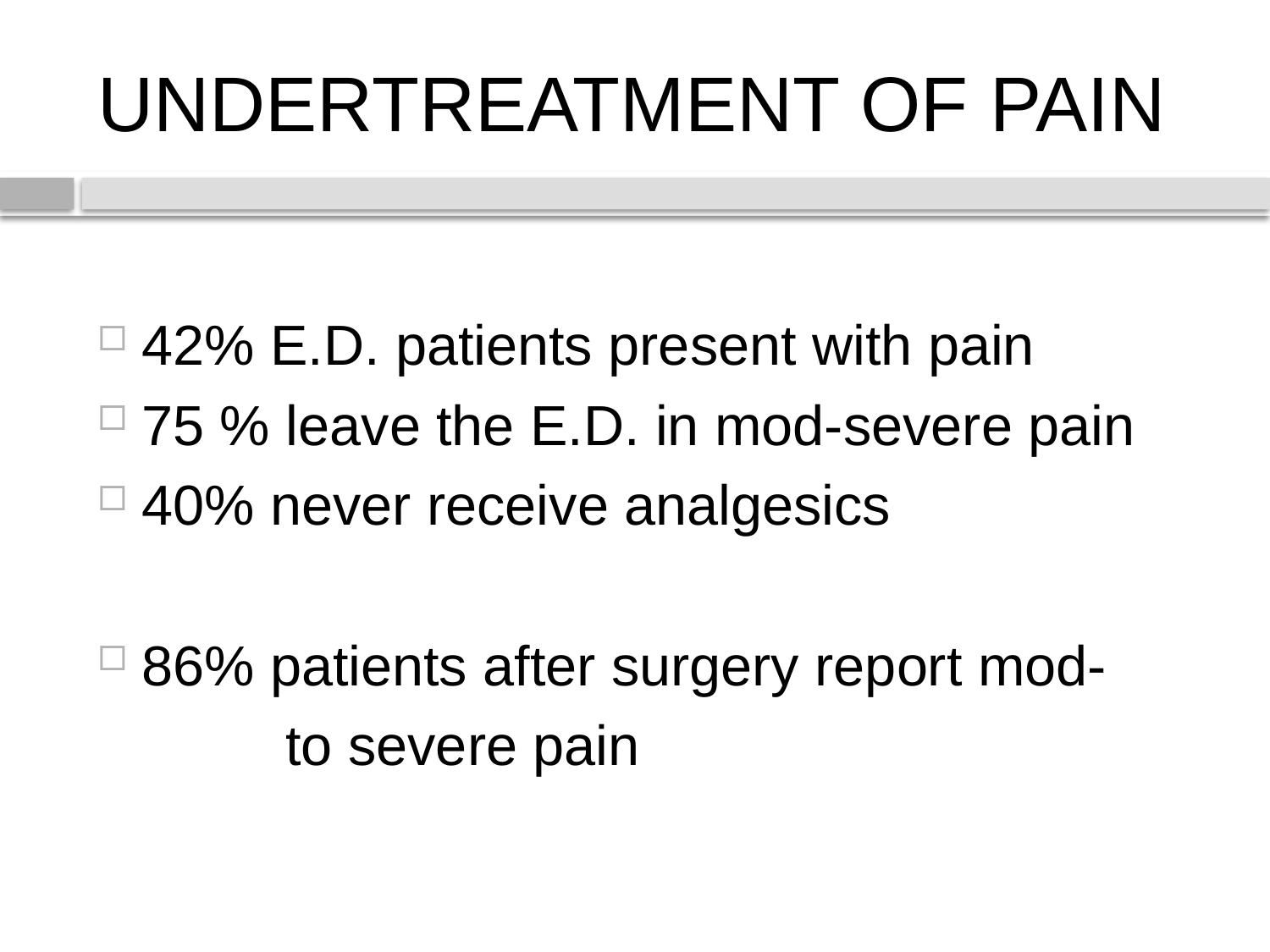

# UNDERTREATMENT OF PAIN

42% E.D. patients present with pain
75 % leave the E.D. in mod-severe pain
40% never receive analgesics

86% patients after surgery report mod-
            to severe pain